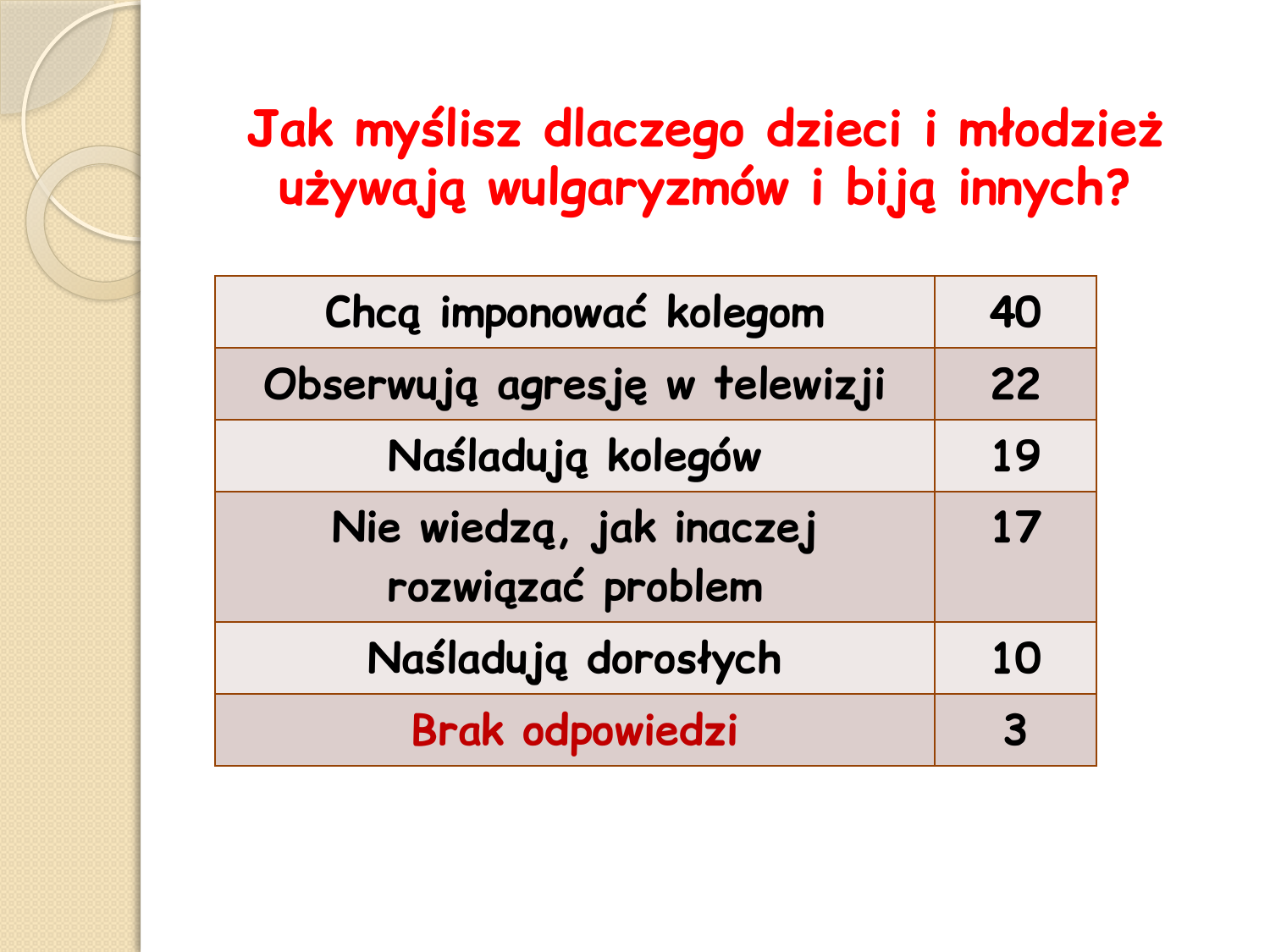

# Jak myślisz dlaczego dzieci i młodzież używają wulgaryzmów i biją innych?
| Chcą imponować kolegom | 40 |
| --- | --- |
| Obserwują agresję w telewizji | 22 |
| Naśladują kolegów | 19 |
| Nie wiedzą, jak inaczej rozwiązać problem | 17 |
| Naśladują dorosłych | 10 |
| Brak odpowiedzi | 3 |